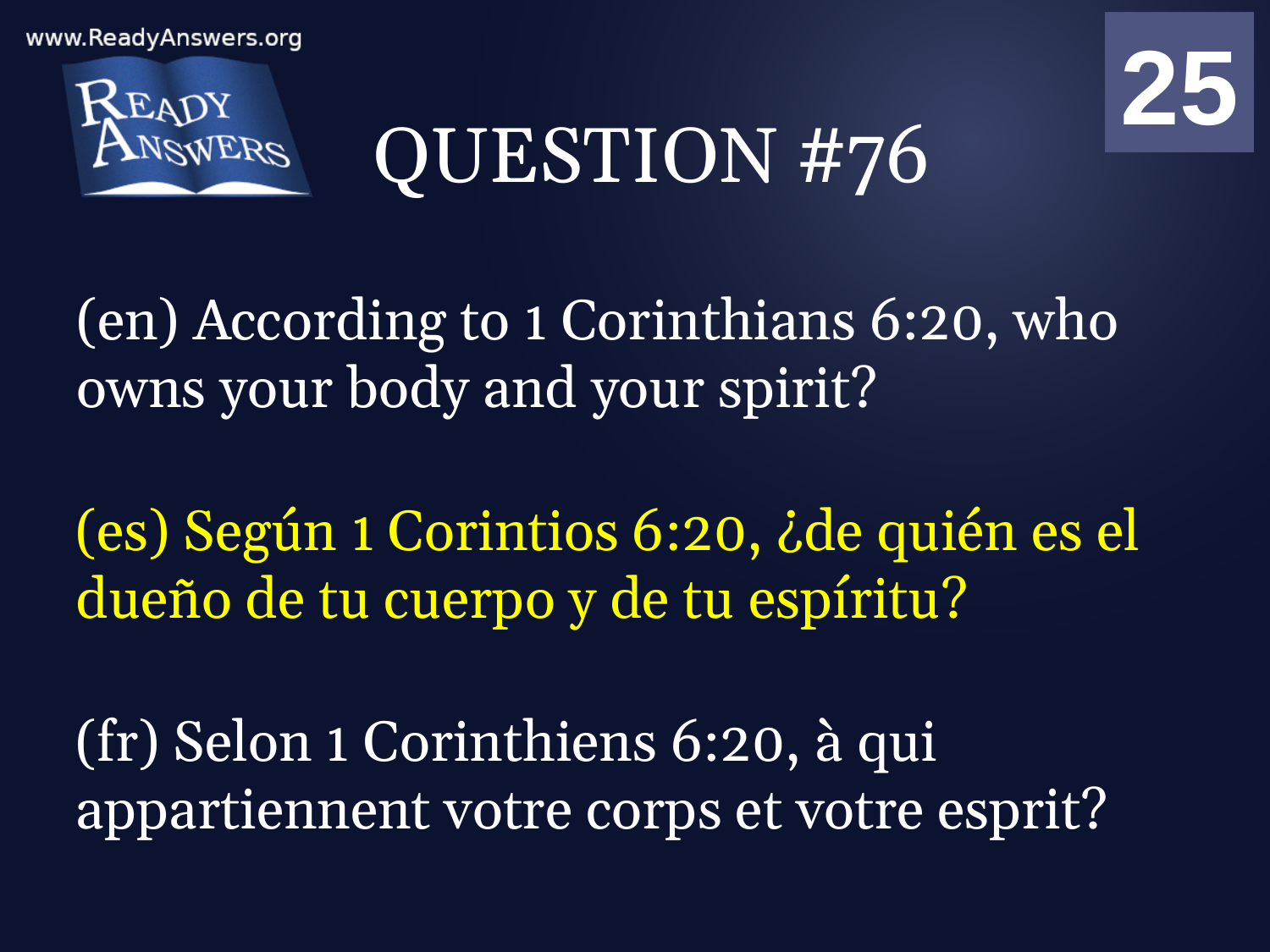

01
02
03
04
05
06
07
08
09
10
11
12
13
14
15
16
17
18
19
20
21
22
23
24
25
00
# QUESTION #76
(en) According to 1 Corinthians 6:20, who owns your body and your spirit?
(es) Según 1 Corintios 6:20, ¿de quién es el dueño de tu cuerpo y de tu espíritu?
(fr) Selon 1 Corinthiens 6:20, à qui appartiennent votre corps et votre esprit?